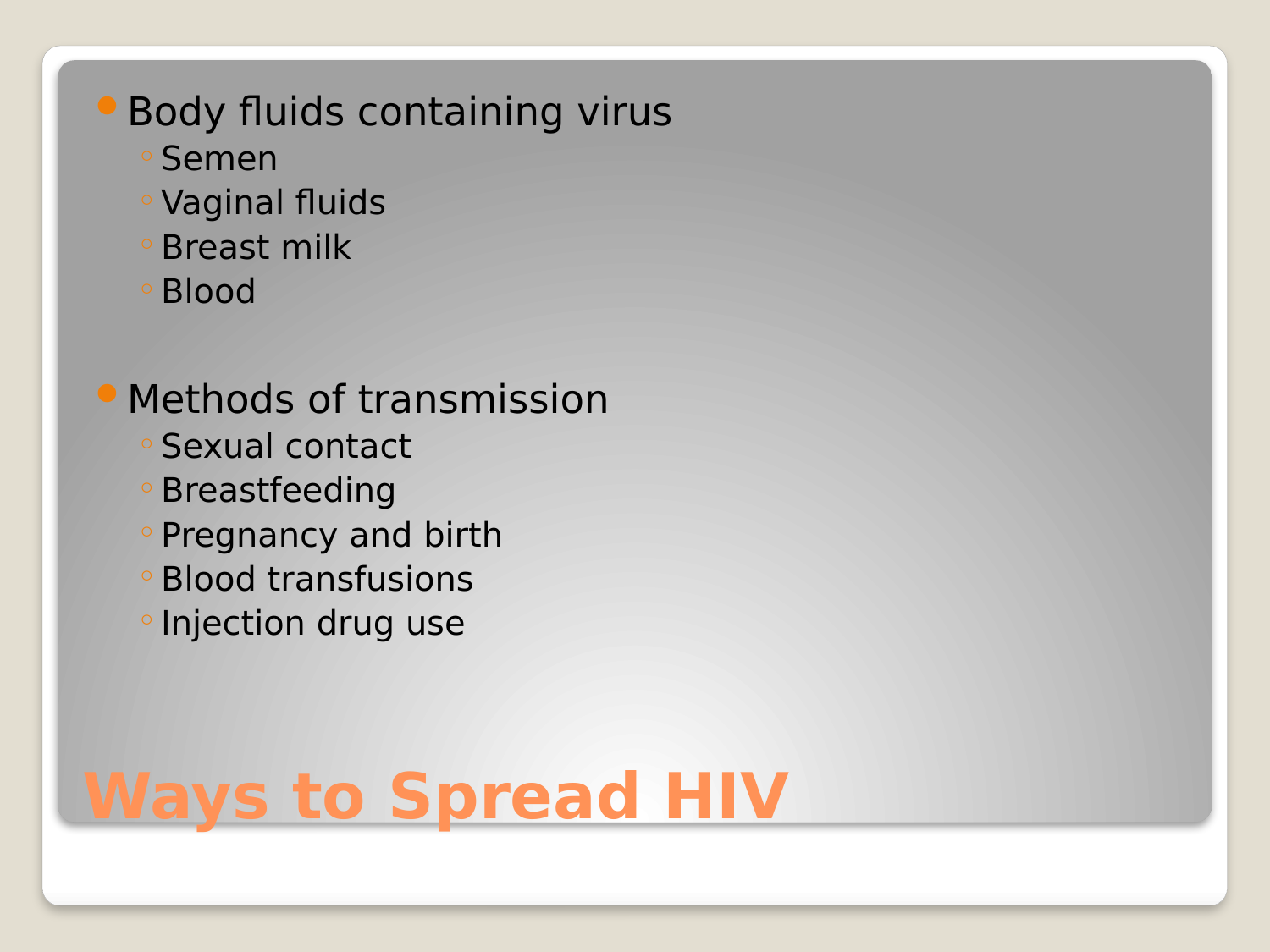

Body fluids containing virus
Semen
Vaginal fluids
Breast milk
Blood

Methods of transmission
Sexual contact
Breastfeeding
Pregnancy and birth
Blood transfusions
Injection drug use

# Ways to Spread HIV